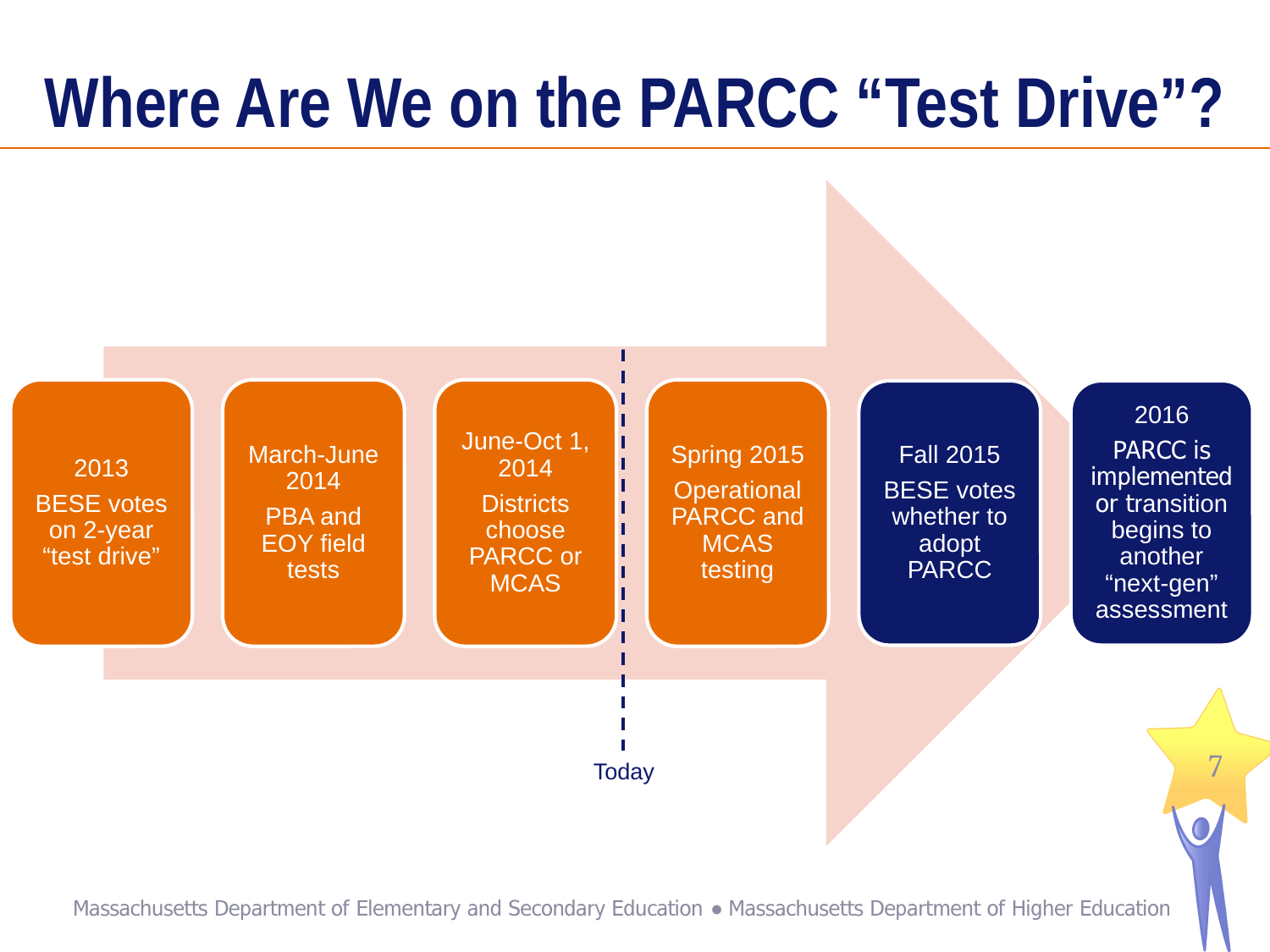

# Where Are We on the PARCC “Test Drive”?
2013
BESE votes on 2-year “test drive”
March-June 2014
PBA and EOY field tests
June-Oct 1, 2014
Districts choose PARCC or MCAS
Spring 2015
Operational PARCC and MCAS testing
Fall 2015
BESE votes whether to adopt PARCC
2016
PARCC is implemented or transition begins to another “next-gen” assessment
7
Today
Massachusetts Department of Elementary and Secondary Education ● Massachusetts Department of Higher Education